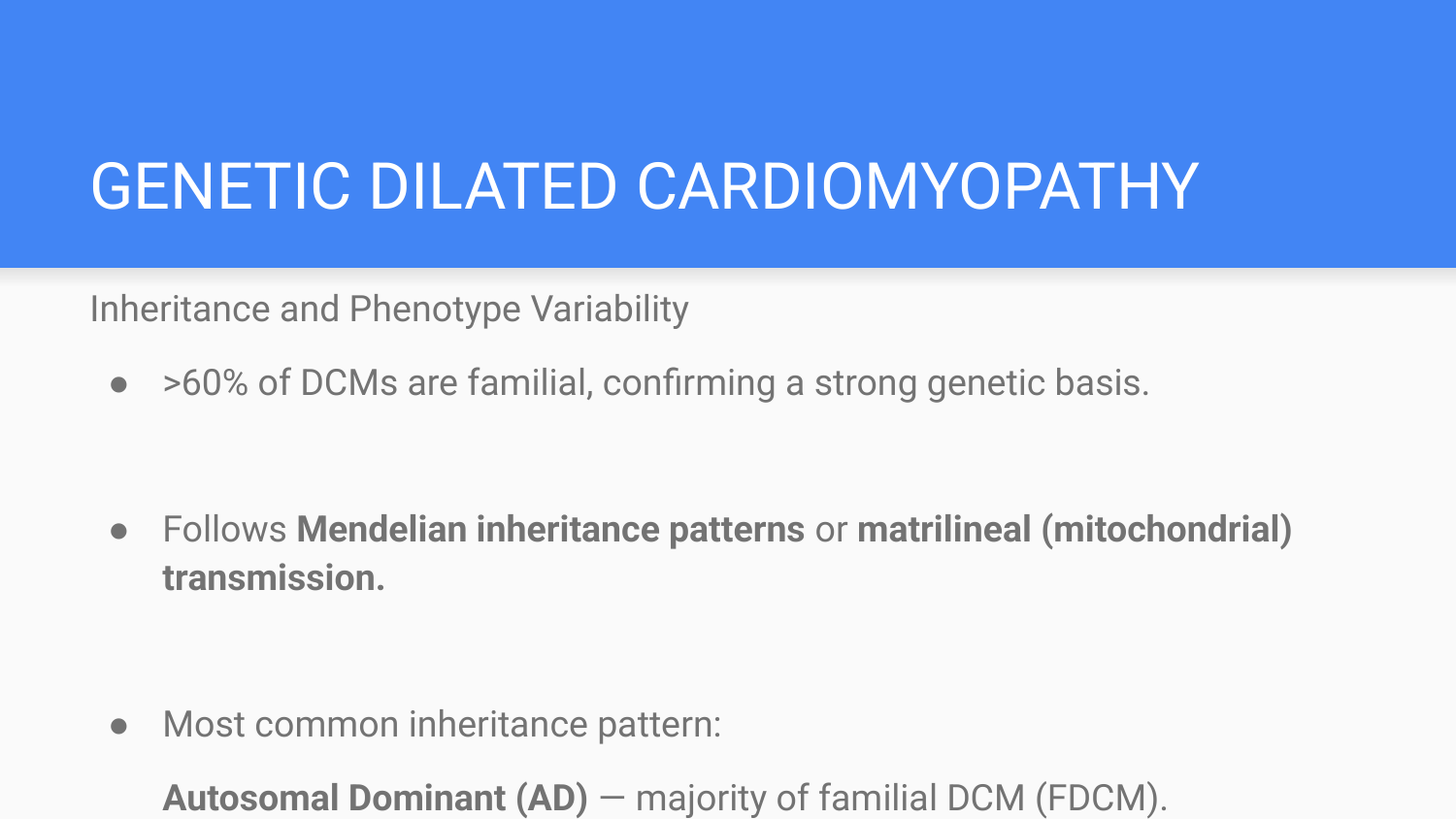

# GENETIC DILATED CARDIOMYOPATHY
Inheritance and Phenotype Variability
>60% of DCMs are familial, confirming a strong genetic basis.

Follows Mendelian inheritance patterns or matrilineal (mitochondrial) transmission.

Most common inheritance pattern:
Autosomal Dominant (AD) — majority of familial DCM (FDCM).